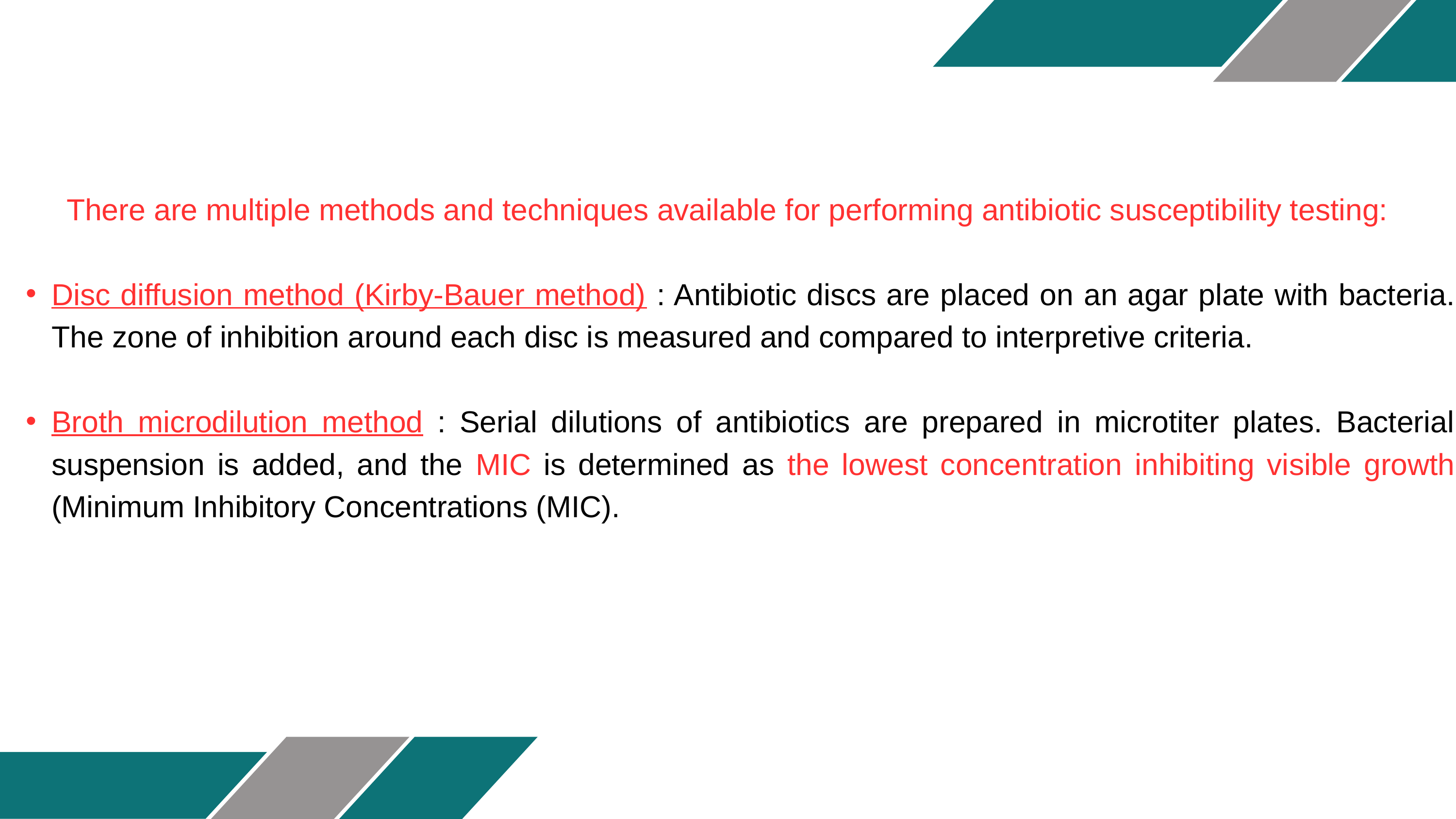

There are multiple methods and techniques available for performing antibiotic susceptibility testing:

Disc diffusion method (Kirby-Bauer method) : Antibiotic discs are placed on an agar plate with bacteria. The zone of inhibition around each disc is measured and compared to interpretive criteria.

Broth microdilution method : Serial dilutions of antibiotics are prepared in microtiter plates. Bacterial suspension is added, and the MIC is determined as the lowest concentration inhibiting visible growth (Minimum Inhibitory Concentrations (MIC).